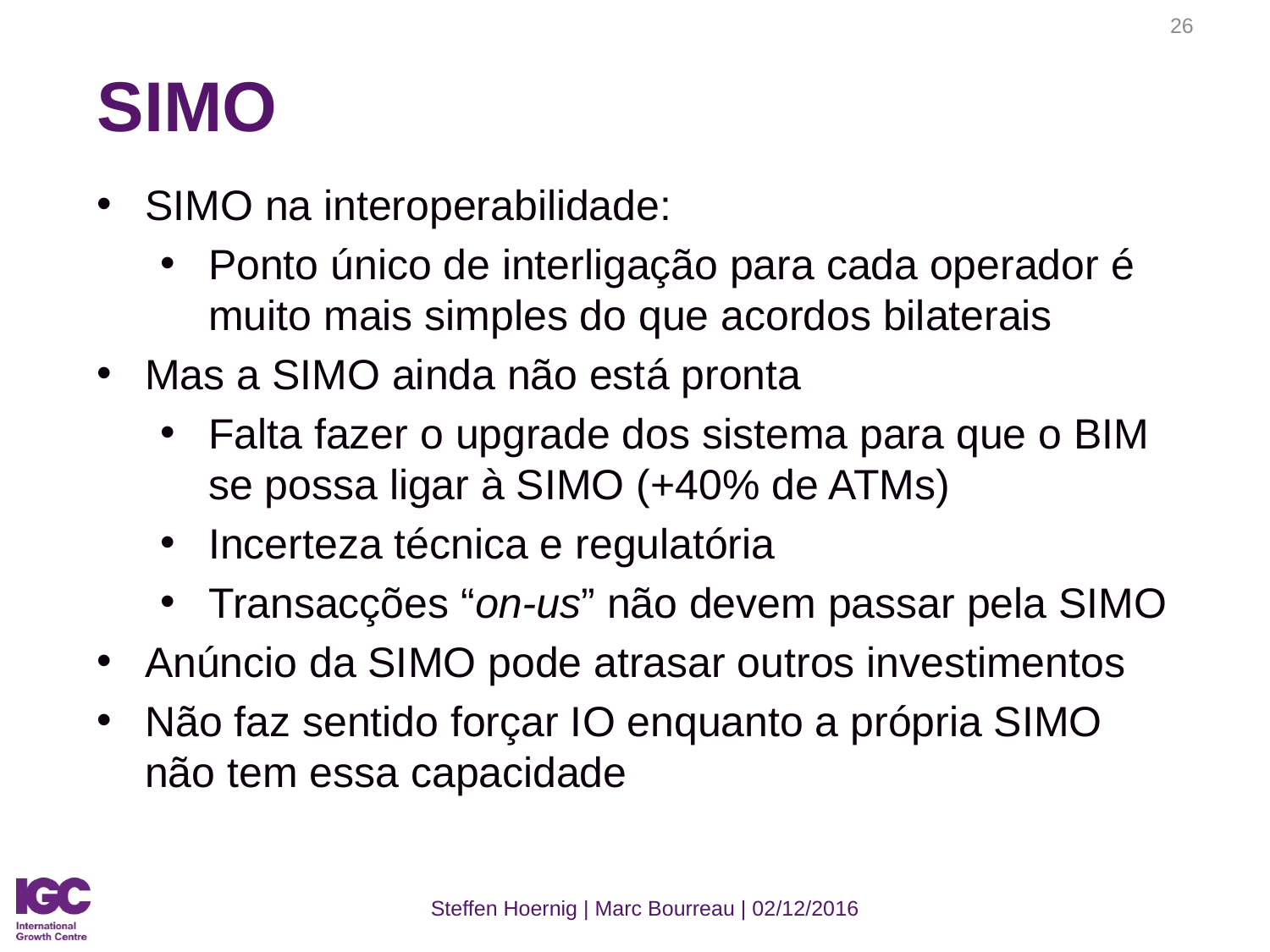

26
# SIMO
SIMO na interoperabilidade:
Ponto único de interligação para cada operador é muito mais simples do que acordos bilaterais
Mas a SIMO ainda não está pronta
Falta fazer o upgrade dos sistema para que o BIM se possa ligar à SIMO (+40% de ATMs)
Incerteza técnica e regulatória
Transacções “on-us” não devem passar pela SIMO
Anúncio da SIMO pode atrasar outros investimentos
Não faz sentido forçar IO enquanto a própria SIMO não tem essa capacidade
Steffen Hoernig | Marc Bourreau | 02/12/2016